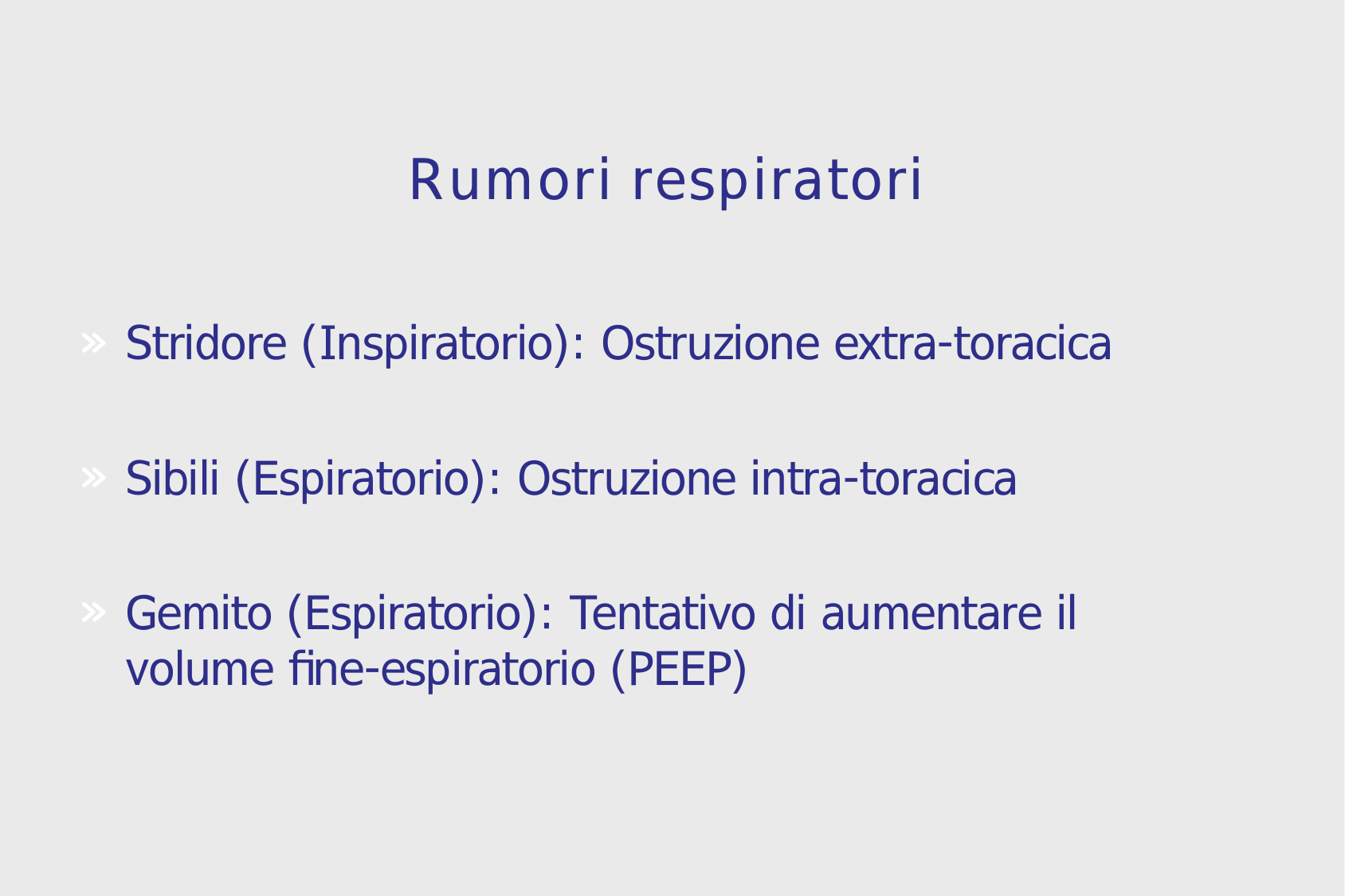

Rumori respiratori
Stridore (Inspiratorio): Ostruzione extra-toracica

Sibili (Espiratorio): Ostruzione intra-toracica

Gemito (Espiratorio): Tentativo di aumentare il volume fine-espiratorio (PEEP)